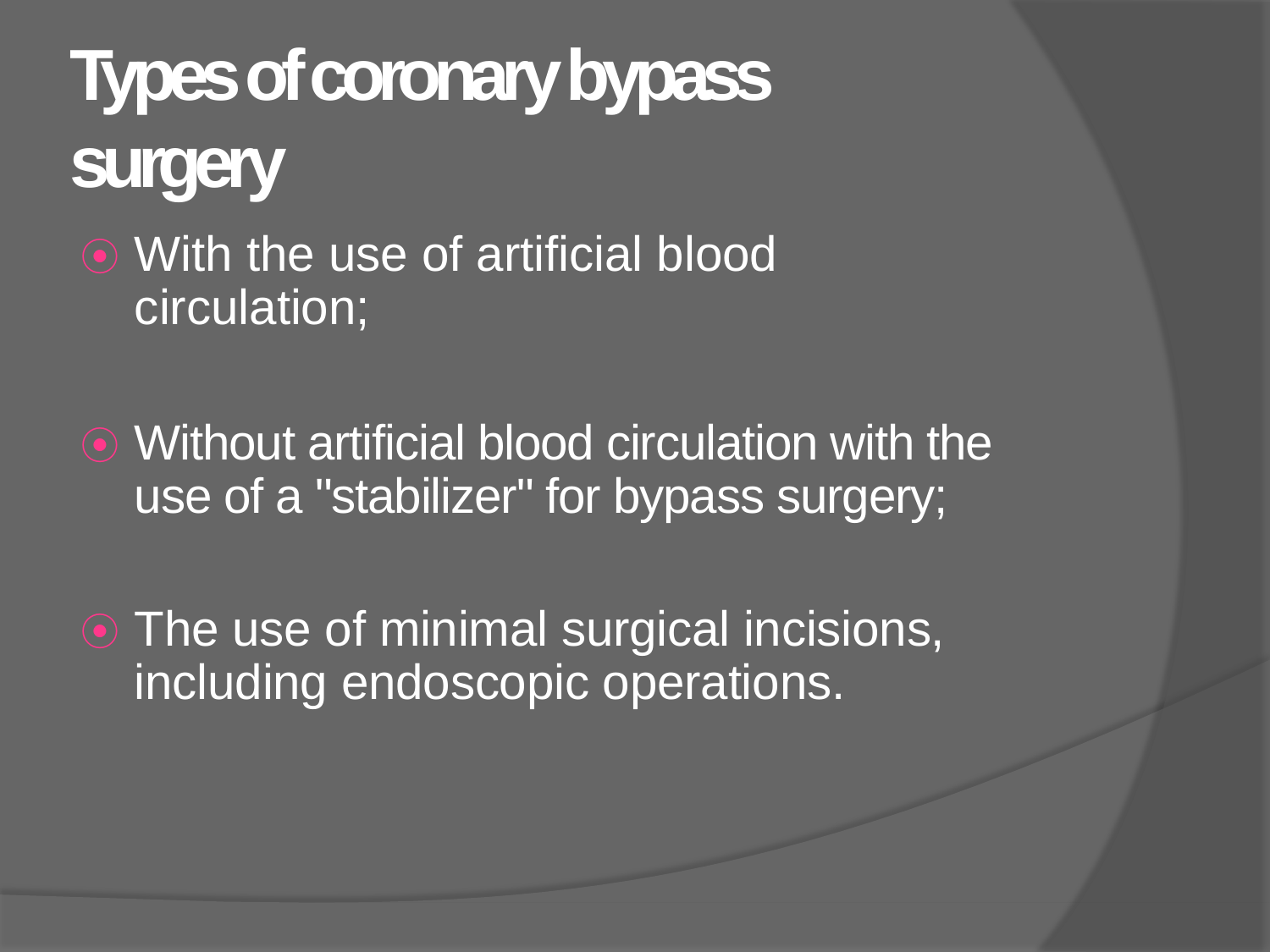

# Types of coronary bypass surgery
⦿	With the use of artificial blood circulation;

⦿	Without artificial blood circulation with the use of a "stabilizer" for bypass surgery;

⦿	The use of minimal surgical incisions, including endoscopic operations.